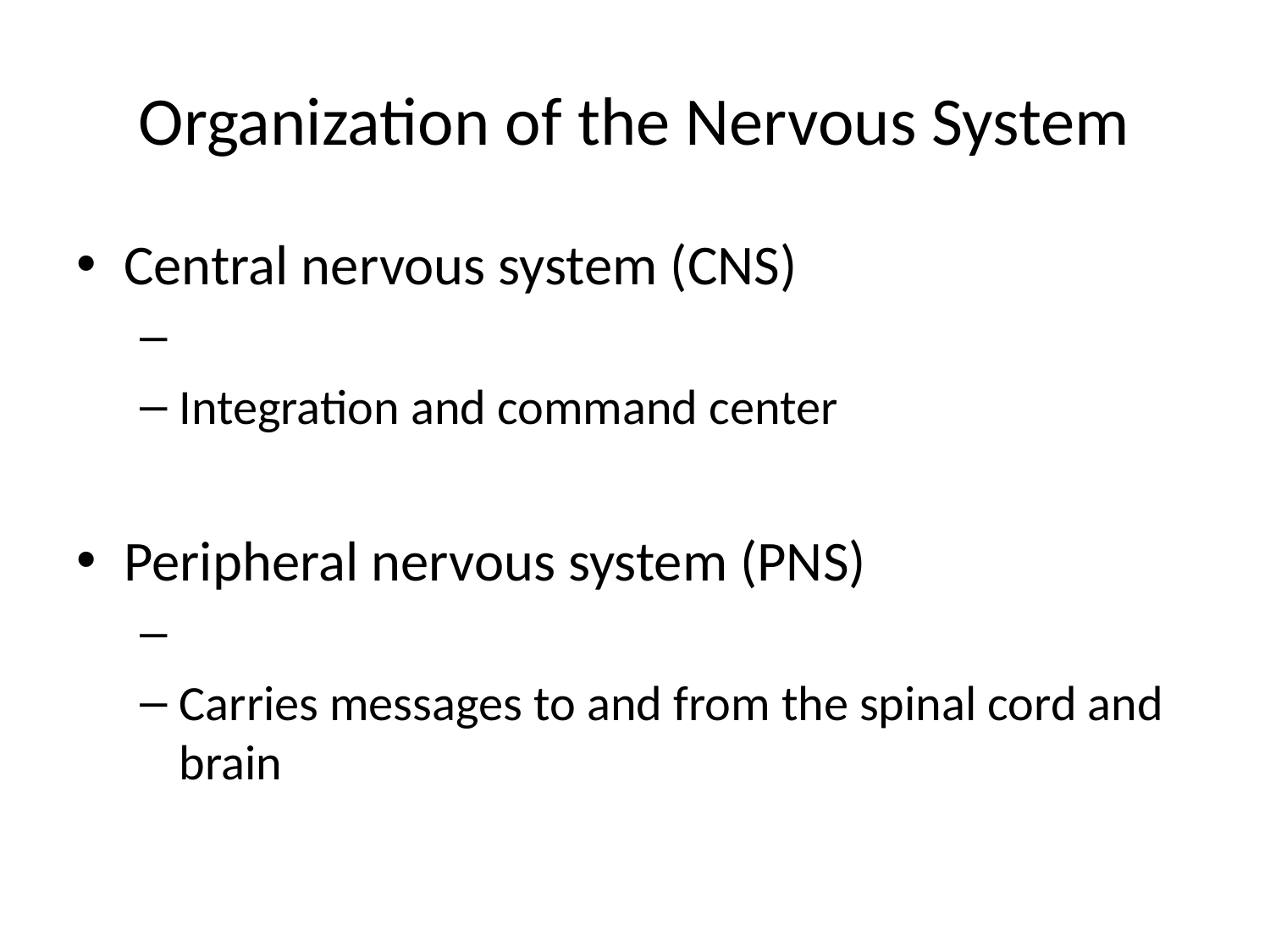

# Organization of the Nervous System
Central nervous system (CNS)

Integration and command center

Peripheral nervous system (PNS)

Carries messages to and from the spinal cord and brain